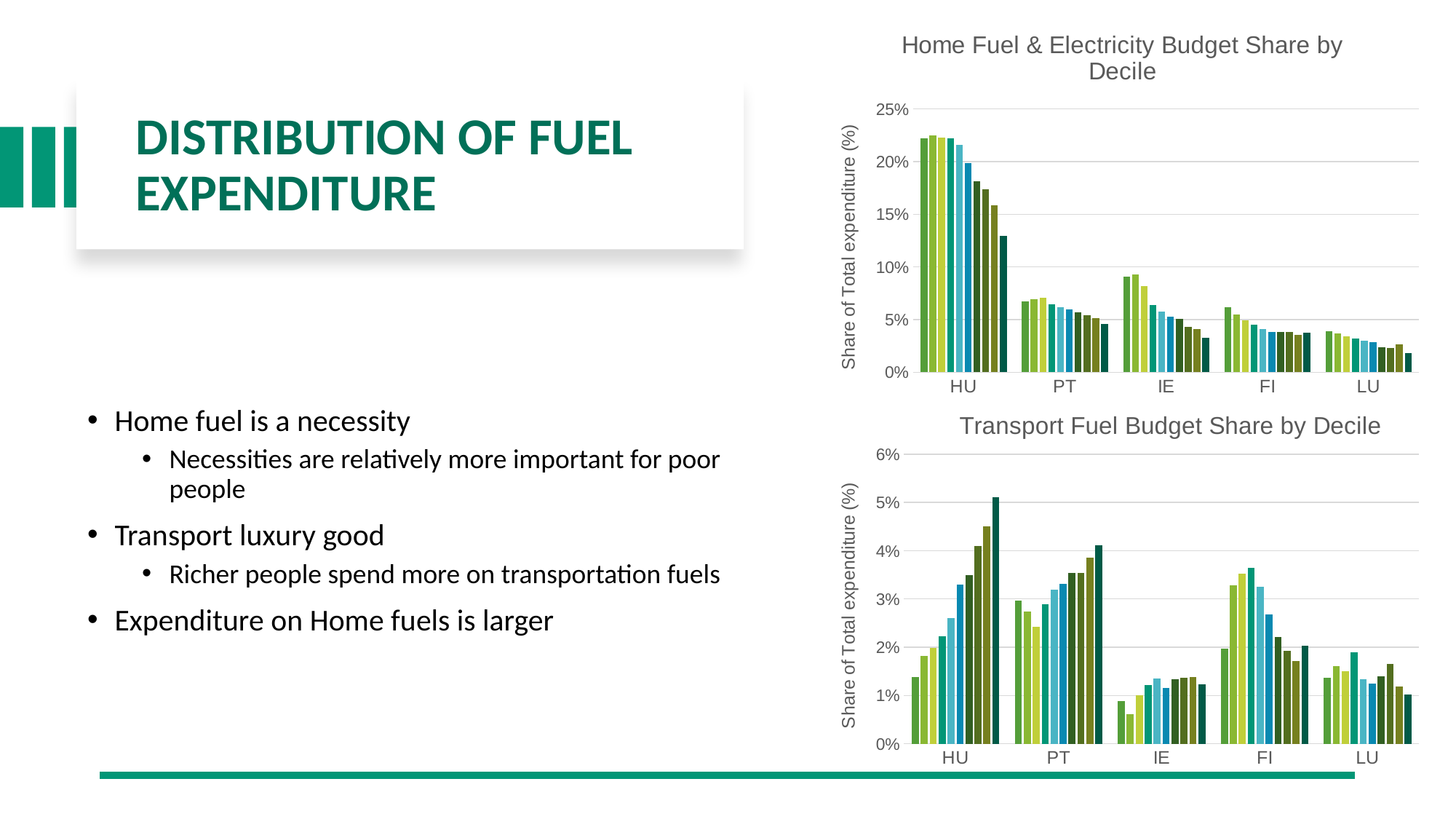

### Chart: Home Fuel & Electricity Budget Share by Decile

| Category |  |  |  |  |  |  |  |  |  |  |
|---|---|---|---|---|---|---|---|---|---|---|
| HU | 0.222 | 0.225 | 0.2229 | 0.22209 | 0.2158 | 0.1984 | 0.1814 | 0.1735 | 0.1584 | 0.1294 |
| PT | 0.0672394 | 0.0690833 | 0.0707159 | 0.0647321 | 0.0620805 | 0.059401499999999996 | 0.0569766 | 0.0545126 | 0.051391099999999995 | 0.046225 |
| IE | 0.090763 | 0.092862 | 0.082088 | 0.063904 | 0.057355 | 0.053114 | 0.050862 | 0.043375 | 0.041118 | 0.032983 |
| FI | 0.0618986 | 0.0550608 | 0.0493147 | 0.0449499 | 0.0413329 | 0.0384987 | 0.0383722 | 0.0383647 | 0.035755800000000004 | 0.037455999999999996 |
| LU | 0.0387 | 0.0371 | 0.0344 | 0.0319 | 0.0302 | 0.02885 | 0.0237 | 0.0234 | 0.0269 | 0.0182 |
# Distribution of Fuel Expenditure

Home fuel is a necessity
Necessities are relatively more important for poor people
Transport luxury good
Richer people spend more on transportation fuels
Expenditure on Home fuels is larger

### Chart: Transport Fuel Budget Share by Decile

| Category |  |  |  |  |  |  |  |  |  |  |
|---|---|---|---|---|---|---|---|---|---|---|
| HU | 0.0138 | 0.0182 | 0.0199 | 0.02232 | 0.026 | 0.033 | 0.035 | 0.041 | 0.045 | 0.051 |
| PT | 0.0296671 | 0.0274243 | 0.0241858 | 0.0289281 | 0.0319697 | 0.033155 | 0.0353244 | 0.0354042 | 0.0386002 | 0.0410481 |
| IE | 0.008886 | 0.006116 | 0.010088 | 0.012187 | 0.013559 | 0.011517 | 0.013285 | 0.013731 | 0.013799 | 0.012358 |
| FI | 0.0196881 | 0.032823 | 0.0351738 | 0.0364866 | 0.0325222 | 0.0267452 | 0.0220784 | 0.0192418 | 0.0171564 | 0.0202596 |
| LU | 0.0136 | 0.016 | 0.015 | 0.019 | 0.0133 | 0.0125 | 0.0139 | 0.0166 | 0.0118 | 0.0102 |